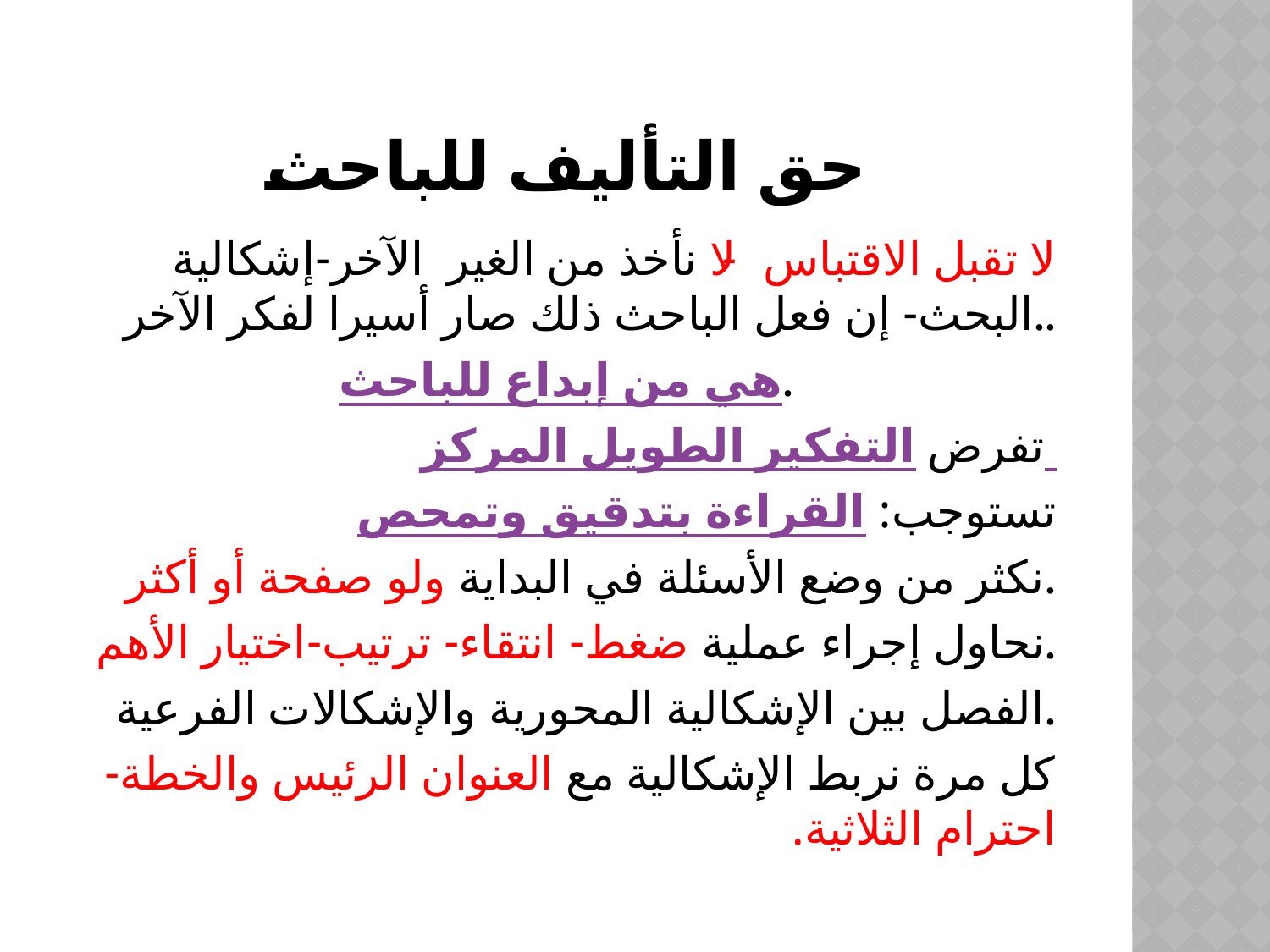

# حق التأليف للباحث
لا تقبل الاقتباس- لا نأخذ من الغير  الآخر-إشكالية البحث- إن فعل الباحث ذلك صار أسيرا لفكر الآخر..
هي من إبداع للباحث.
تفرض التفكير الطويل المركز
تستوجب: القراءة بتدقيق وتمحص
نكثر من وضع الأسئلة في البداية ولو صفحة أو أكثر.
نحاول إجراء عملية ضغط- انتقاء- ترتيب-اختيار الأهم.
الفصل بين الإشكالية المحورية والإشكالات الفرعية.
كل مرة نربط الإشكالية مع العنوان الرئيس والخطة-احترام الثلاثية.